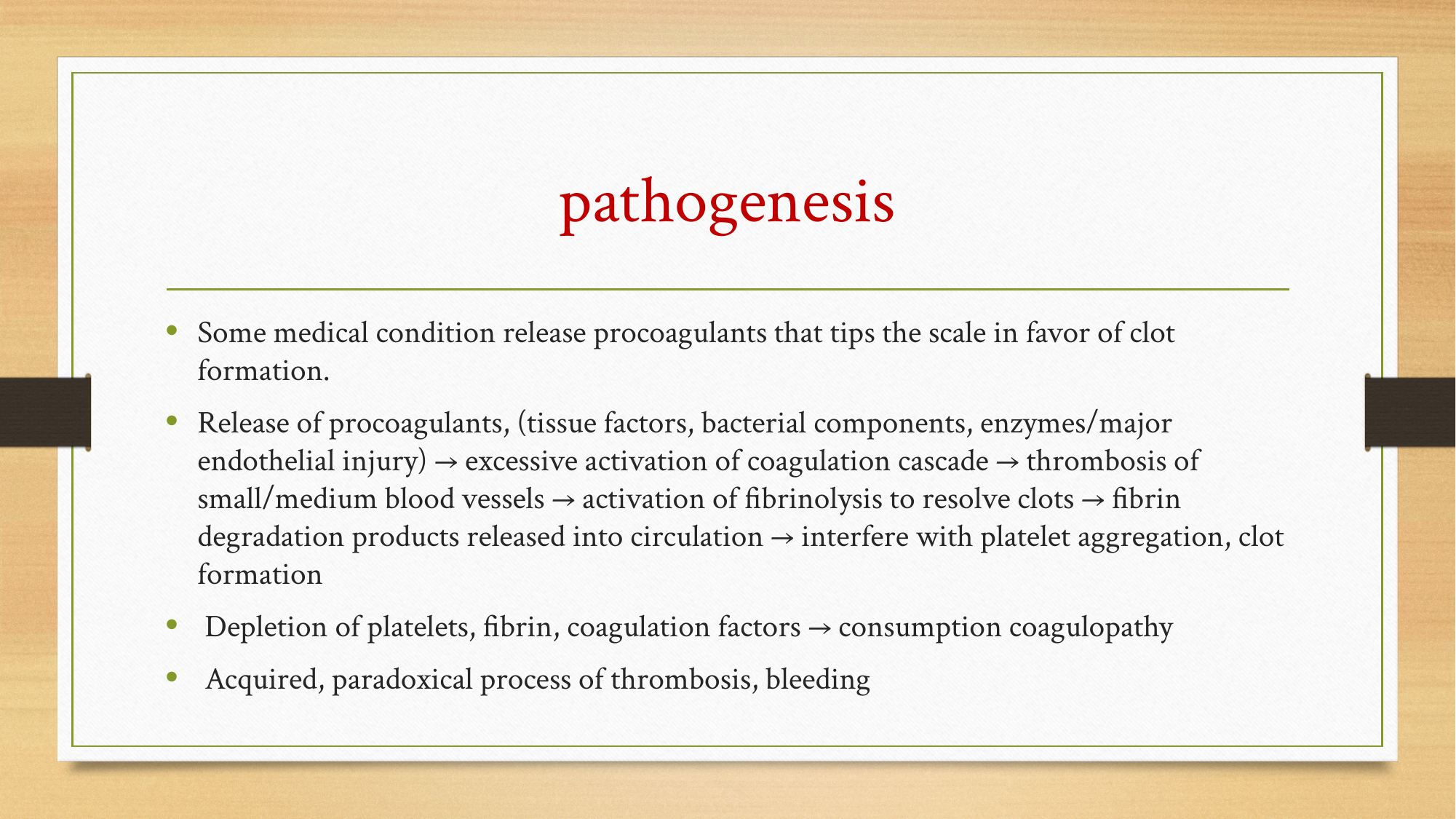

# pathogenesis
Some medical condition release procoagulants that tips the scale in favor of clot formation.
Release of procoagulants, (tissue factors, bacterial components, enzymes/major endothelial injury) → excessive activation of coagulation cascade → thrombosis of small/medium blood vessels → activation of fibrinolysis to resolve clots → fibrin degradation products released into circulation → interfere with platelet aggregation, clot formation
 Depletion of platelets, fibrin, coagulation factors → consumption coagulopathy
 Acquired, paradoxical process of thrombosis, bleeding